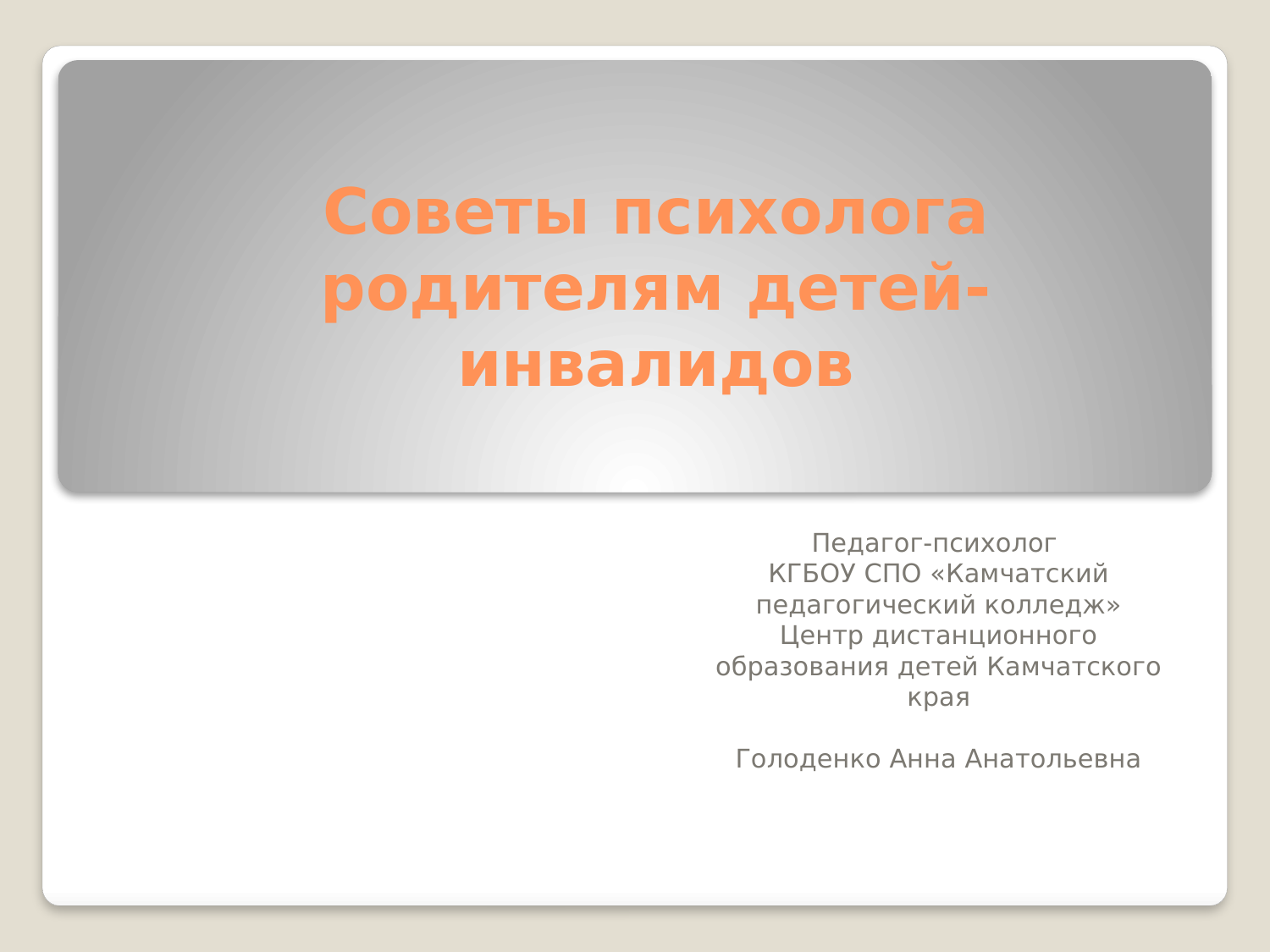

# Советы психолога родителям детей-инвалидов
Педагог-психолог
КГБОУ СПО «Камчатский педагогический колледж»
Центр дистанционного образования детей Камчатского края

Голоденко Анна Анатольевна